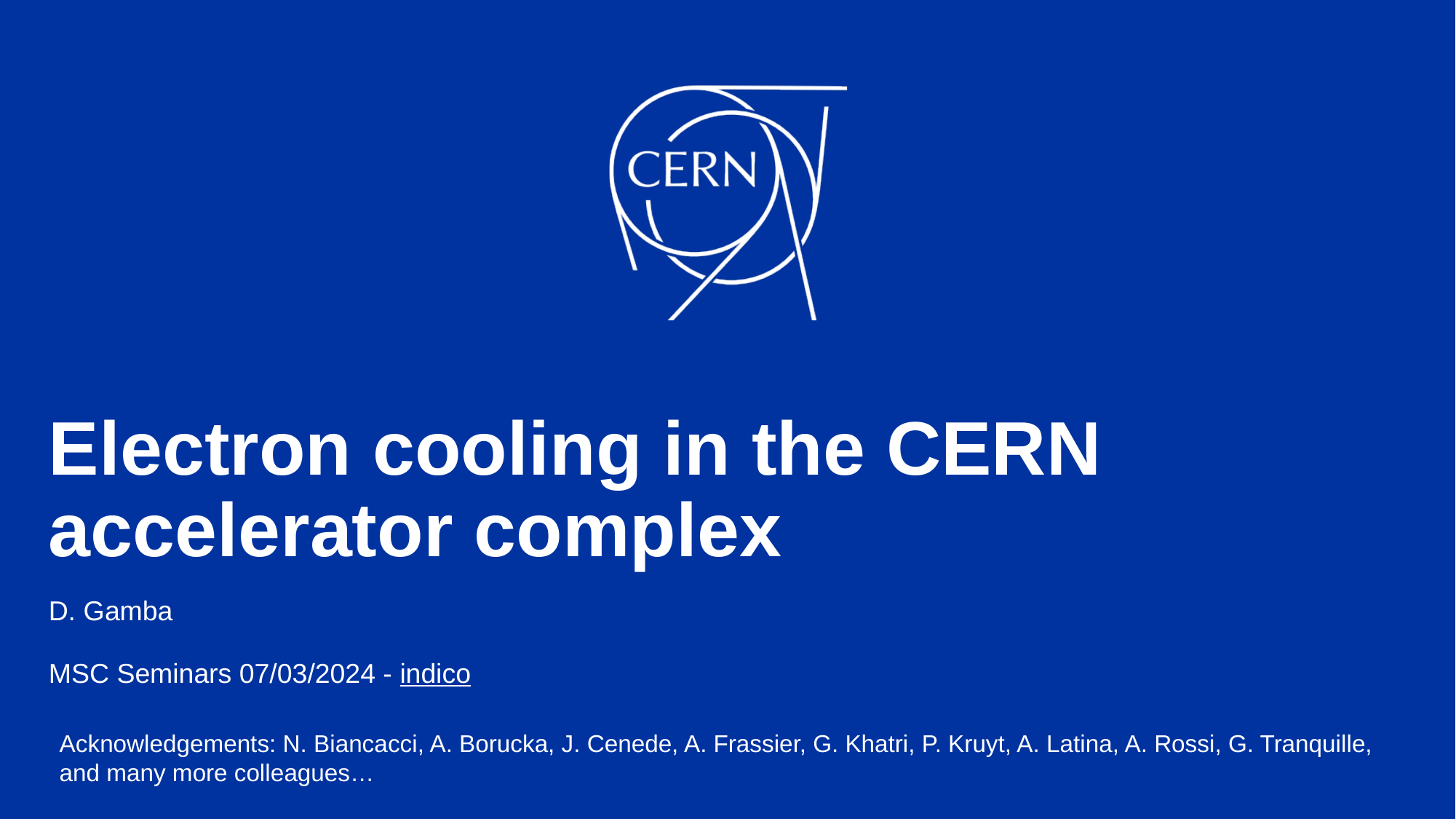

# Electron cooling in the CERN accelerator complex
D. Gamba
MSC Seminars 07/03/2024 - indico
Acknowledgements: N. Biancacci, A. Borucka, J. Cenede, A. Frassier, G. Khatri, P. Kruyt, A. Latina, A. Rossi, G. Tranquille, and many more colleagues…